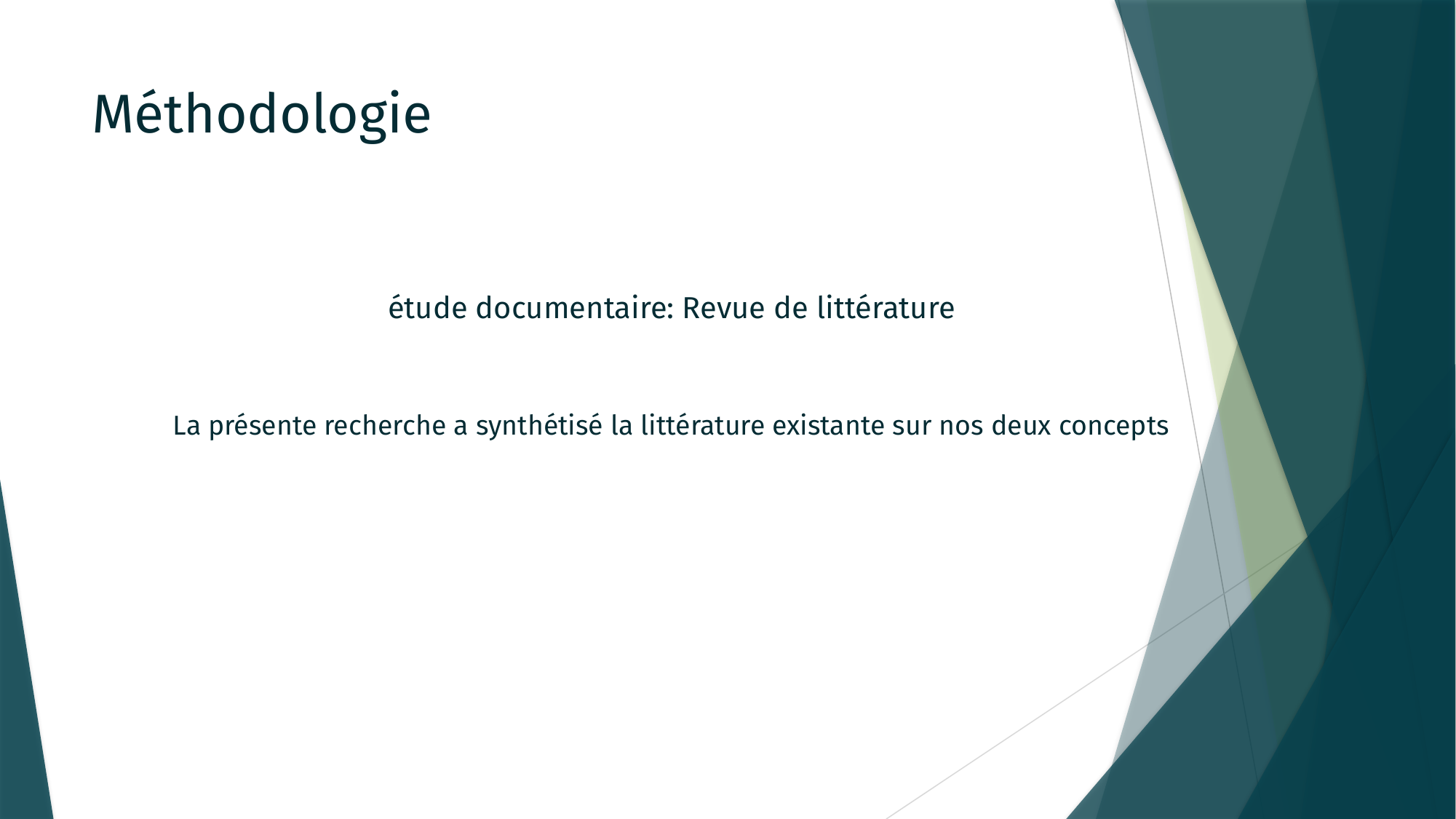

# Méthodologie
étude documentaire: Revue de littérature

La présente recherche a synthétisé la littérature existante sur nos deux concepts